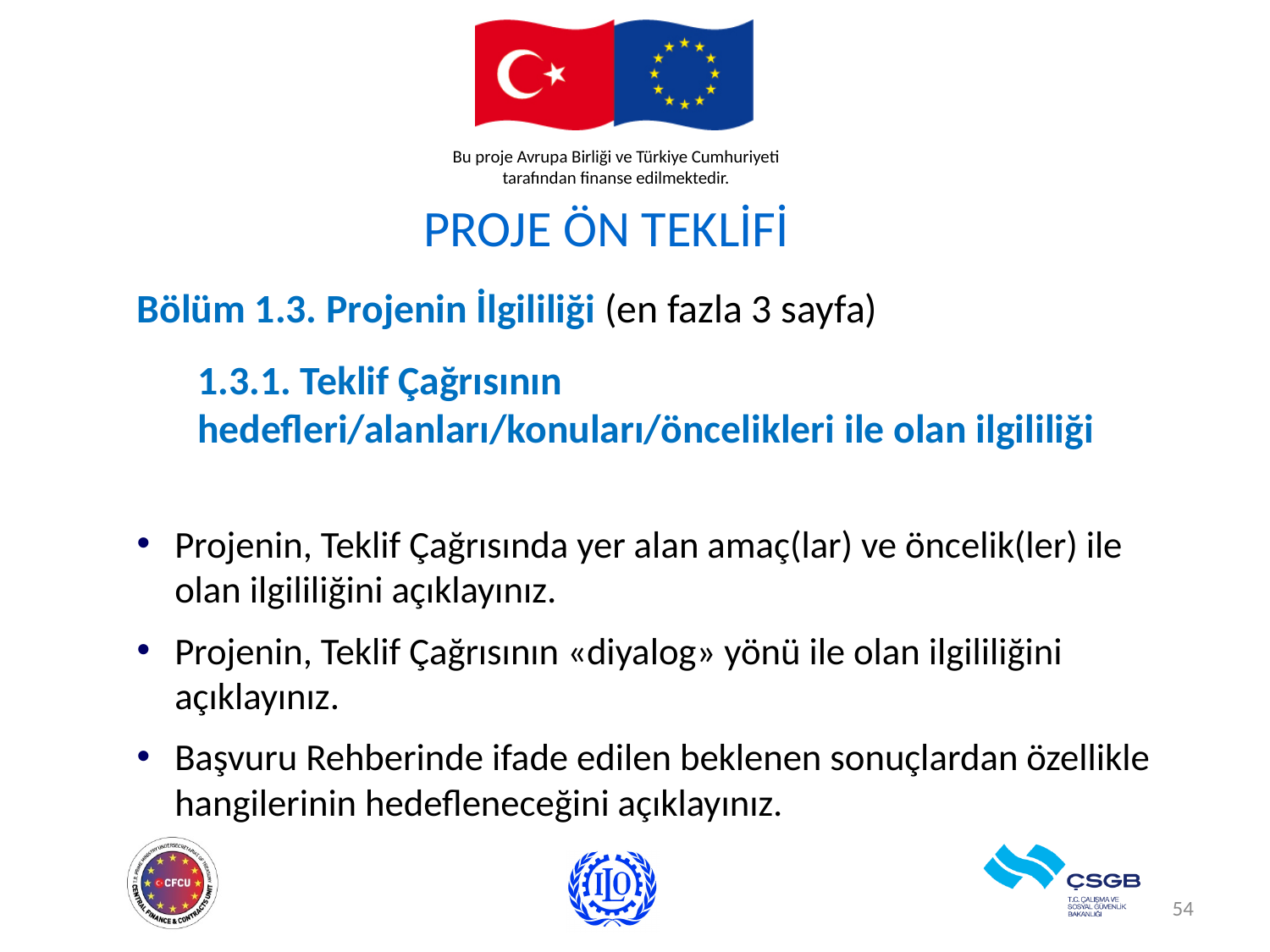

# PROJE ÖN TEKLİFİ
Bölüm 1.3. Projenin İlgililiği (en fazla 3 sayfa)
1.3.1. Teklif Çağrısının hedefleri/alanları/konuları/öncelikleri ile olan ilgililiği

Projenin, Teklif Çağrısında yer alan amaç(lar) ve öncelik(ler) ile olan ilgililiğini açıklayınız.
Projenin, Teklif Çağrısının «diyalog» yönü ile olan ilgililiğini açıklayınız.
Başvuru Rehberinde ifade edilen beklenen sonuçlardan özellikle hangilerinin hedefleneceğini açıklayınız.
54